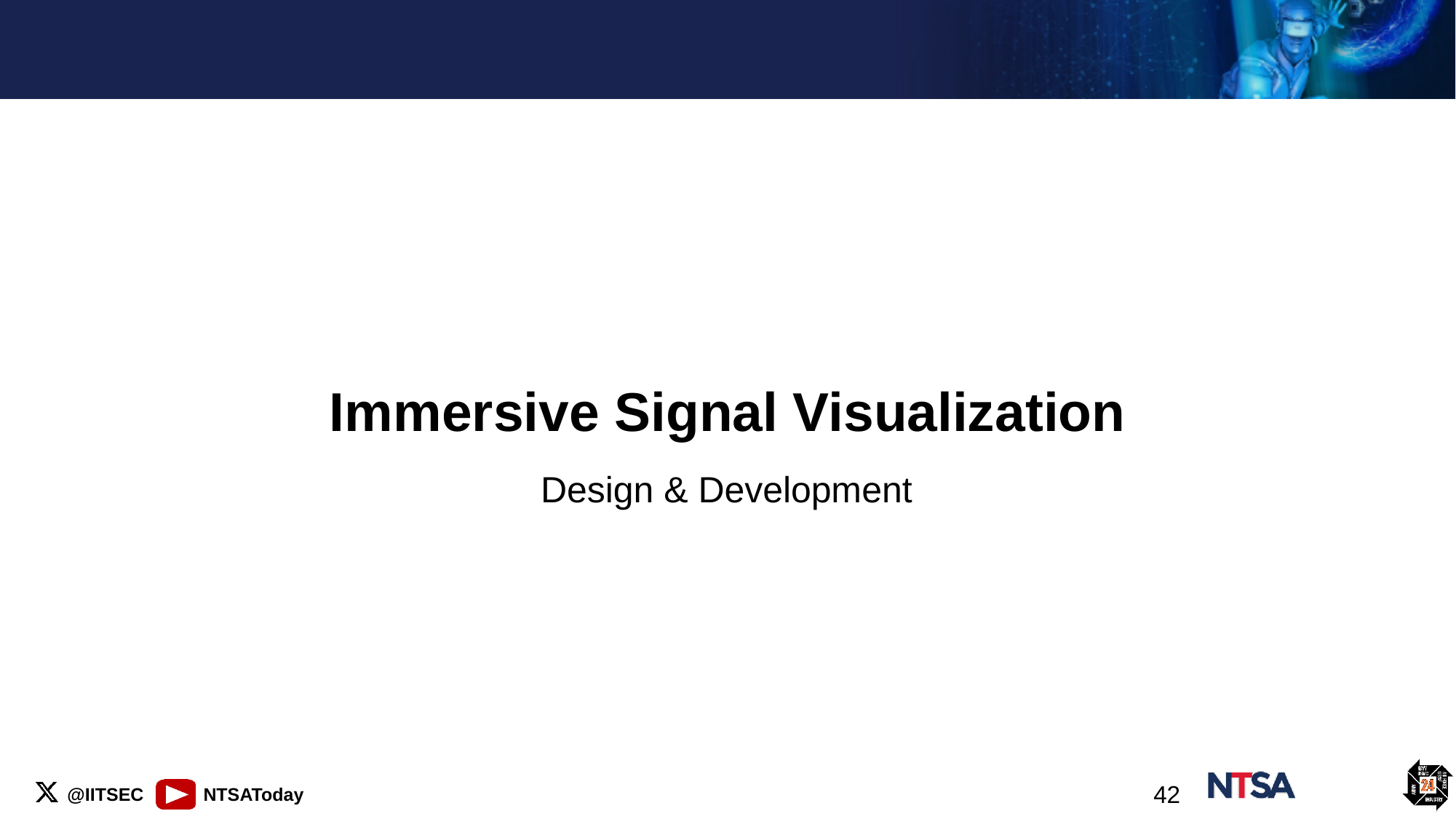

Immersive Signal Visualization
Design & Development
42